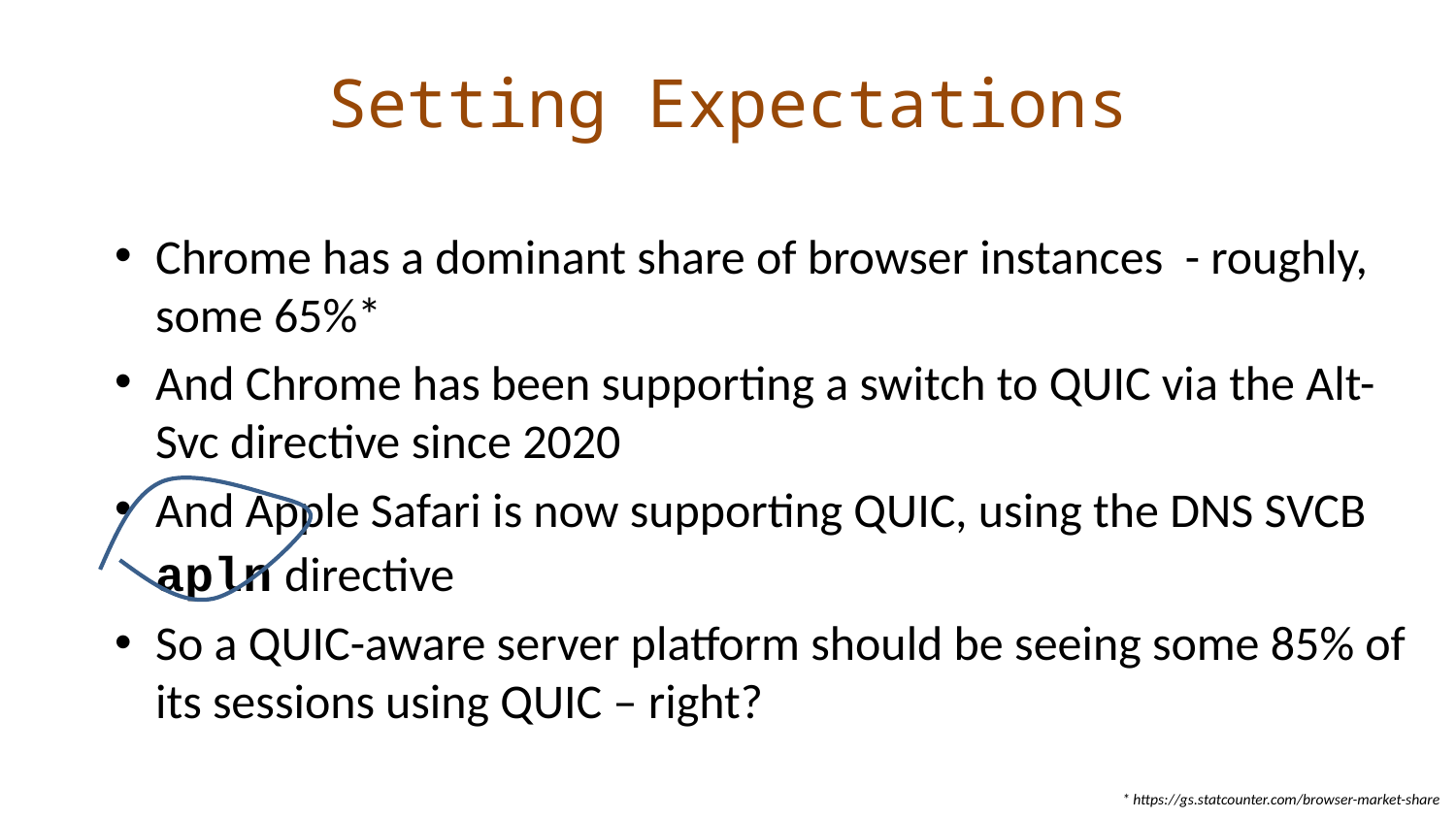

# Setting Expectations
Chrome has a dominant share of browser instances  - roughly, some 65%*
And Chrome has been supporting a switch to QUIC via the Alt-Svc directive since 2020
And Apple Safari is now supporting QUIC, using the DNS SVCB apln directive
So a QUIC-aware server platform should be seeing some 85% of its sessions using QUIC – right?

* https://gs.statcounter.com/browser-market-share